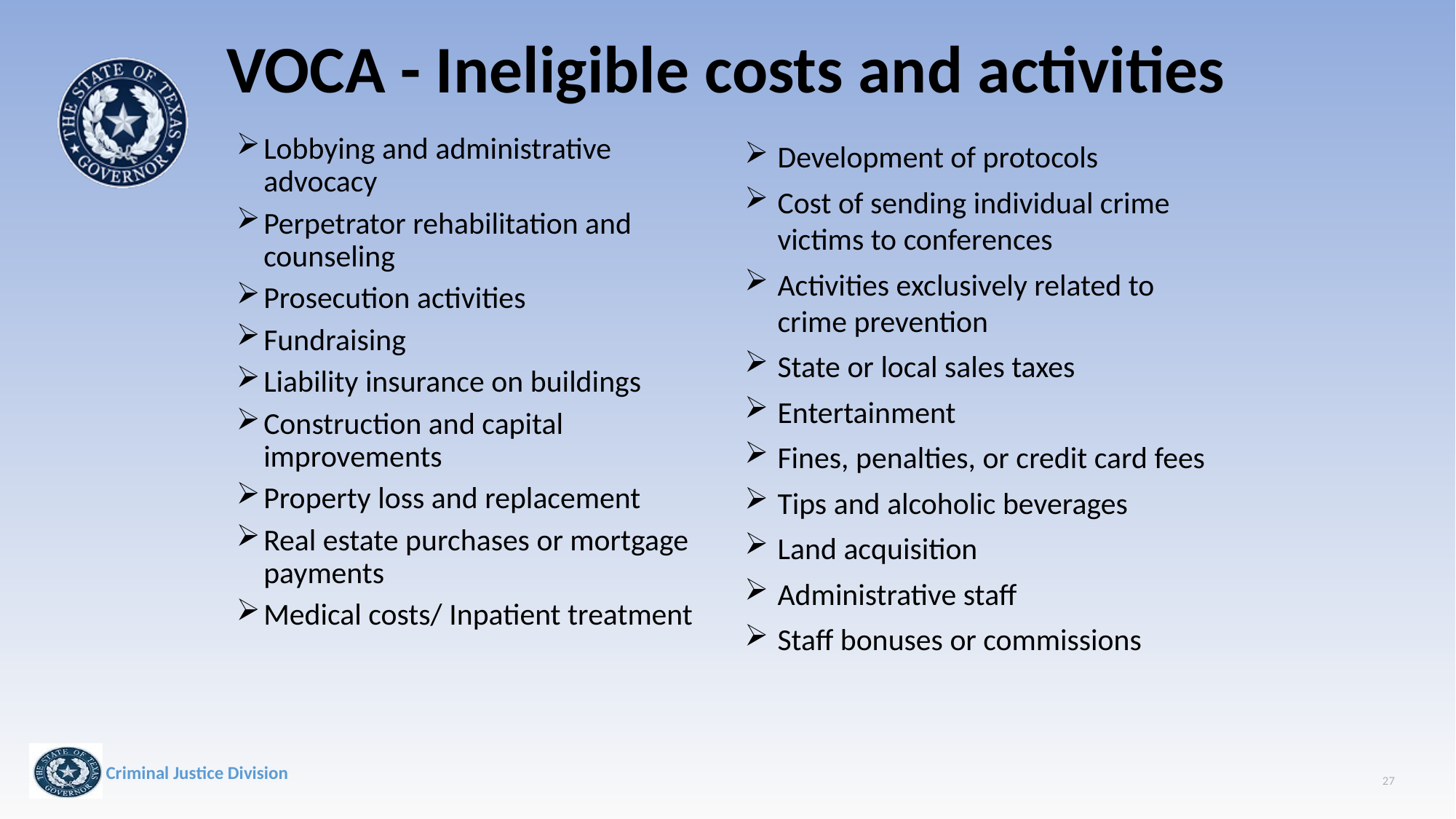

# VOCA - Ineligible costs and activities
Lobbying and administrative advocacy
Perpetrator rehabilitation and counseling
Prosecution activities
Fundraising
Liability insurance on buildings
Construction and capital improvements
Property loss and replacement
Real estate purchases or mortgage payments
Medical costs/ Inpatient treatment

Development of protocols
Cost of sending individual crime victims to conferences
Activities exclusively related to crime prevention
State or local sales taxes
Entertainment
Fines, penalties, or credit card fees
Tips and alcoholic beverages
Land acquisition
Administrative staff
Staff bonuses or commissions

27